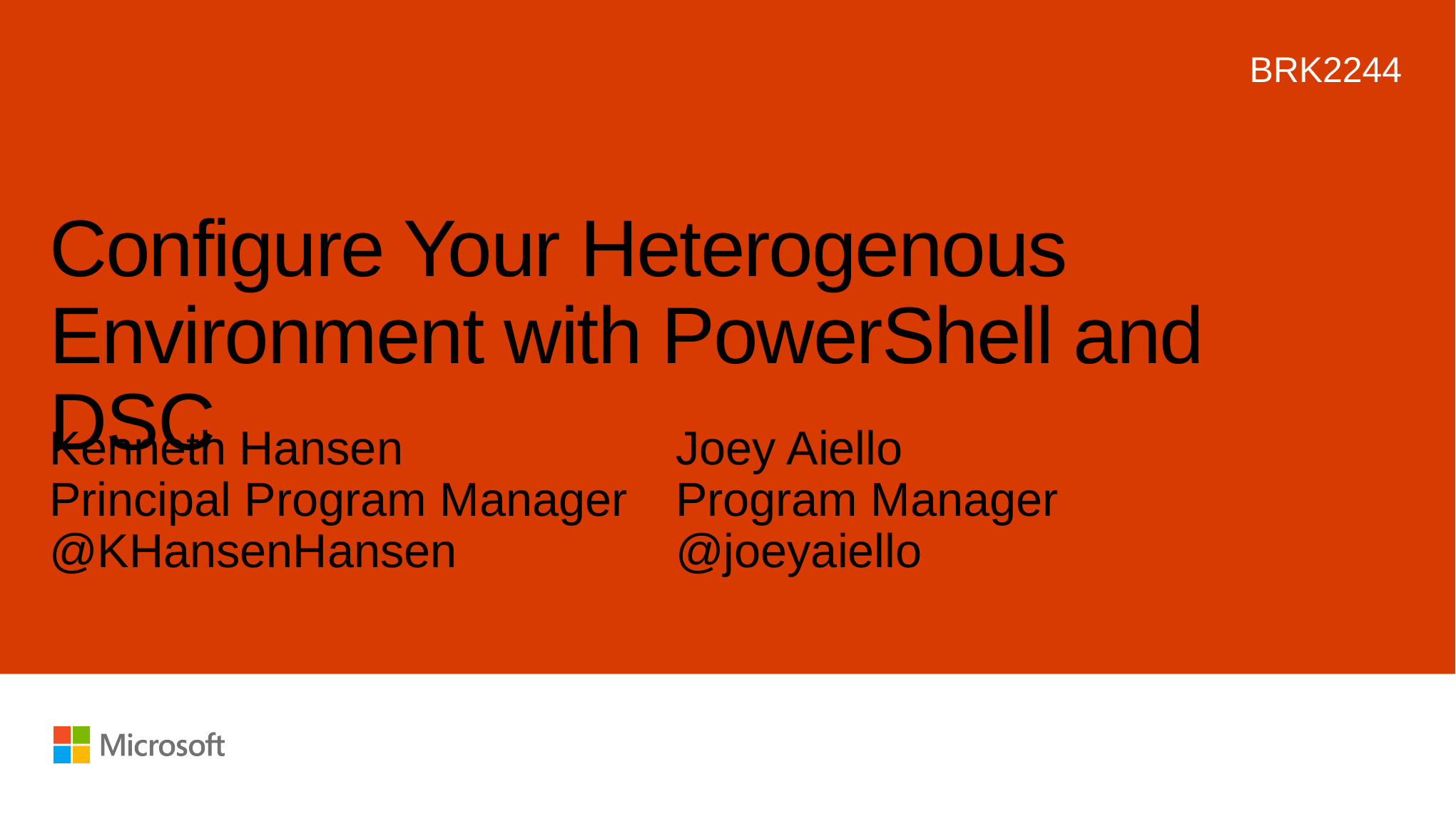

BRK2244
# Configure Your Heterogenous Environment with PowerShell and DSC
Kenneth Hansen
Principal Program Manager
@KHansenHansen
Joey Aiello
Program Manager
@joeyaiello